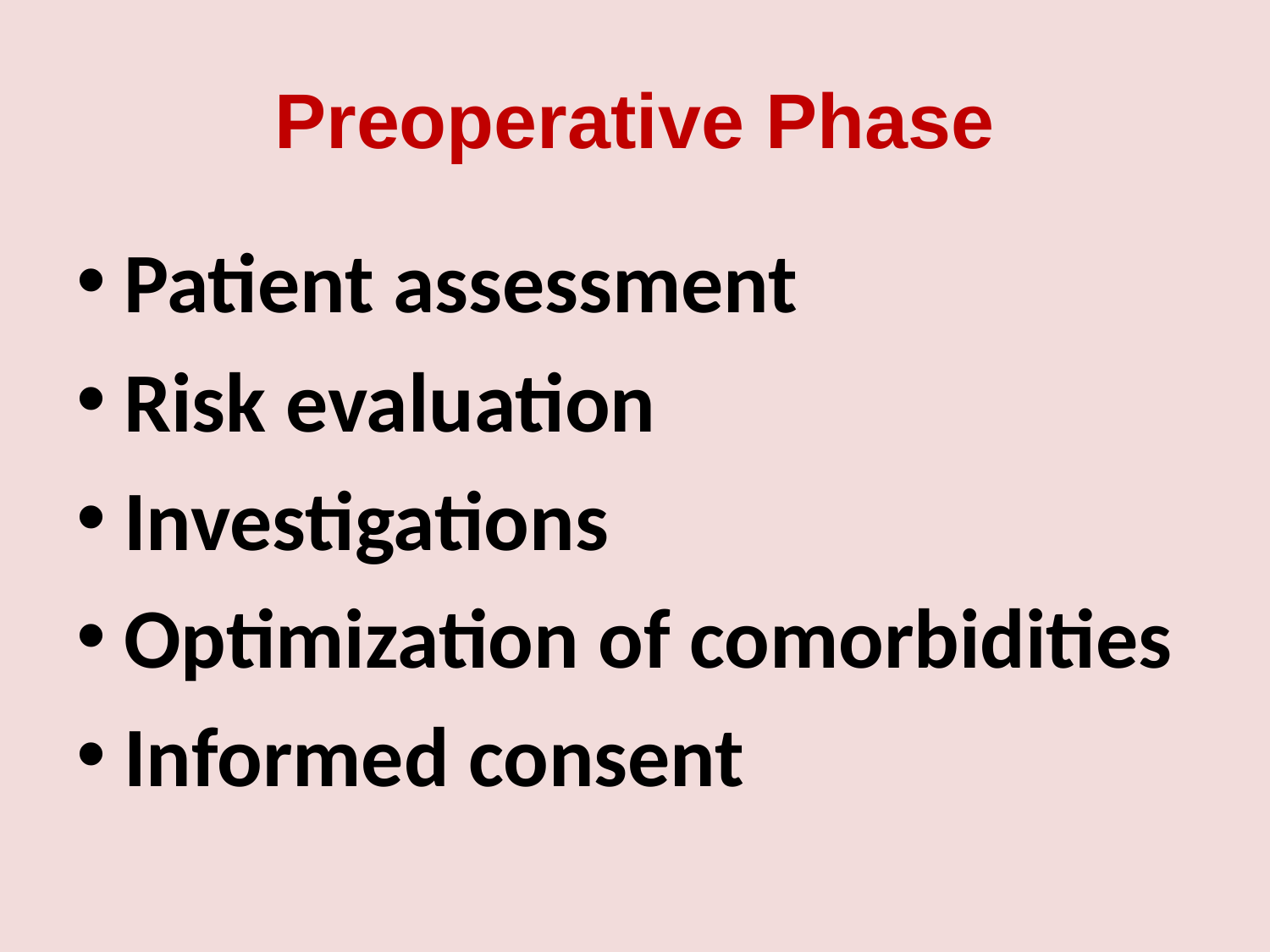

# Preoperative Phase
Patient assessment
Risk evaluation
Investigations
Optimization of comorbidities
Informed consent